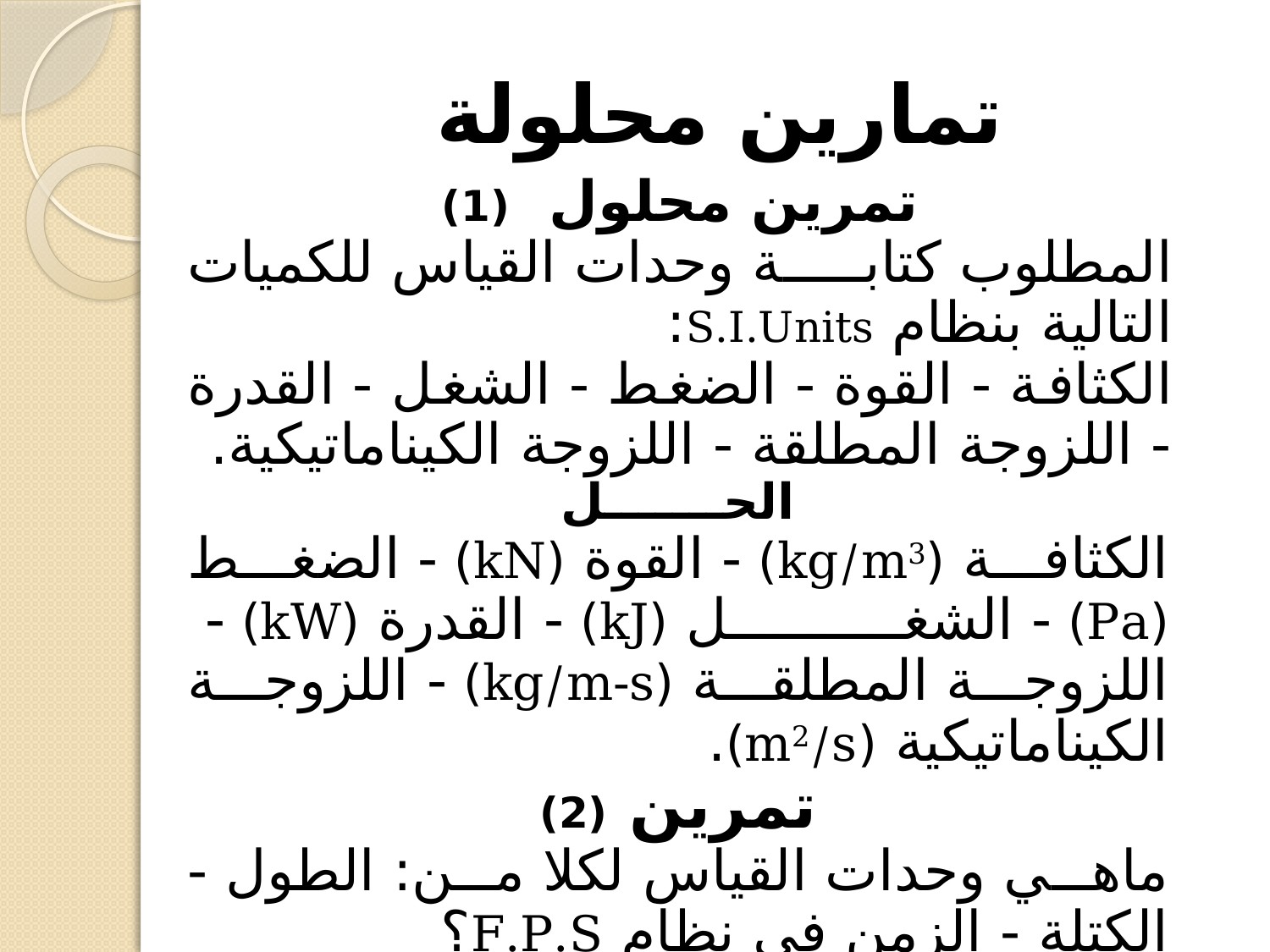

# تمارين محلولة
تمرين محلول  (1)
المطلوب كتابة وحدات القياس للكميات التالية بنظام S.I.Units:
الكثافة - القوة - الضغط - الشغل - القدرة - اللزوجة المطلقة - اللزوجة الكيناماتيكية.
الحـــــــل
الكثافة (kg/m3) - القوة (kN) - الضغط (Pa) - الشغل (kJ) - القدرة (kW) -  اللزوجة المطلقة (kg/m-s) - اللزوجة الكيناماتيكية (m2/s).
تمرين (2)
ماهي وحدات القياس لكلا من: الطول - الكتلة - الزمن في نظام F.P.S؟
الحـــــــل
الطول (القدم) - الكتلة (الرطل) - الزمن (الثانية).